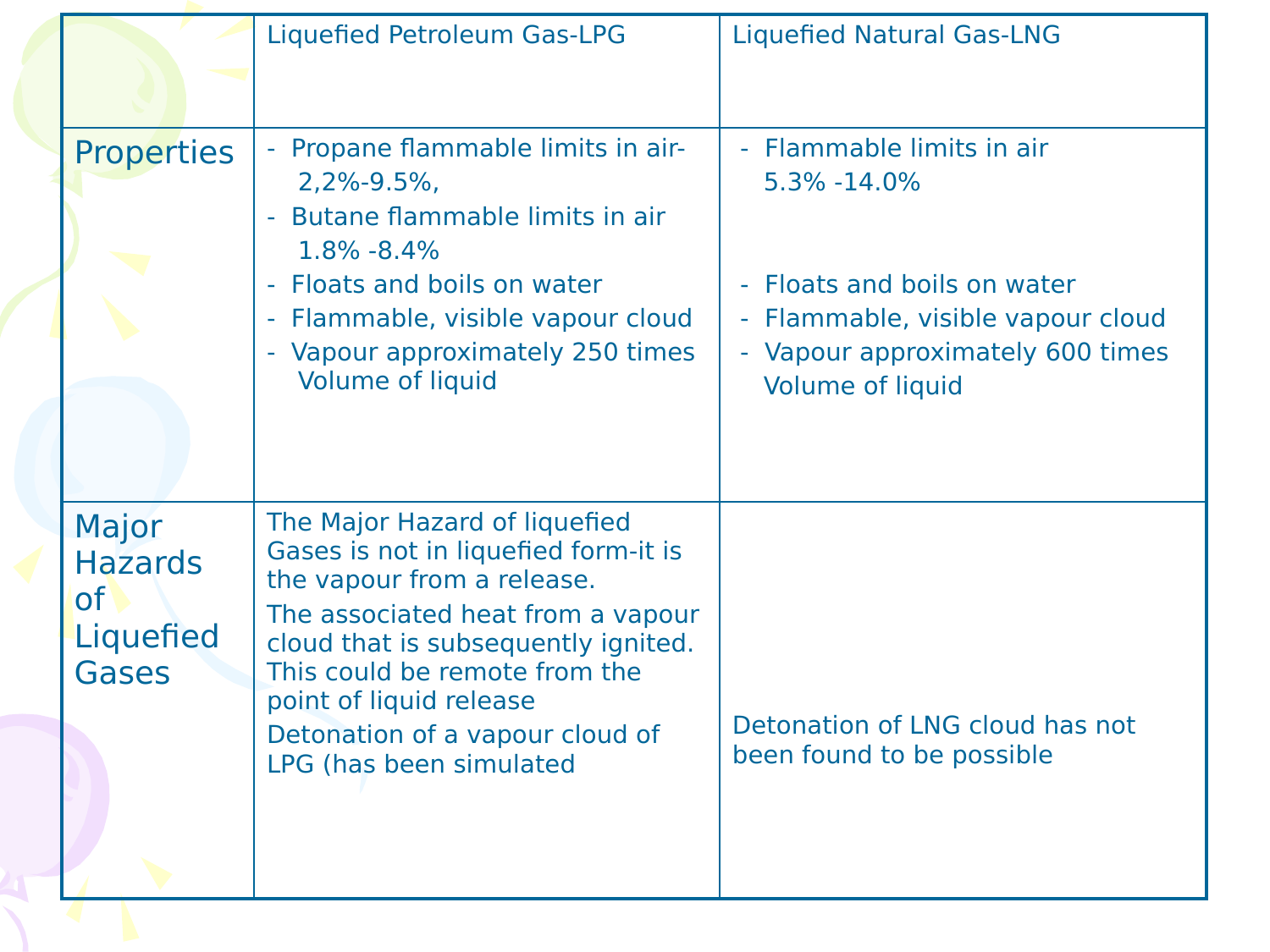

|  | Liquefied Petroleum Gas-LPG | Liquefied Natural Gas-LNG |
| --- | --- | --- |
| Properties | - Propane flammable limits in air- 2,2%-9.5%, - Butane flammable limits in air 1.8% -8.4% - Floats and boils on water - Flammable, visible vapour cloud - Vapour approximately 250 times Volume of liquid | - Flammable limits in air 5.3% -14.0% - Floats and boils on water - Flammable, visible vapour cloud - Vapour approximately 600 times Volume of liquid |
| Major Hazards of Liquefied Gases | The Major Hazard of liquefied Gases is not in liquefied form-it is the vapour from a release. The associated heat from a vapour cloud that is subsequently ignited. This could be remote from the point of liquid release Detonation of a vapour cloud of LPG (has been simulated | Detonation of LNG cloud has not been found to be possible |